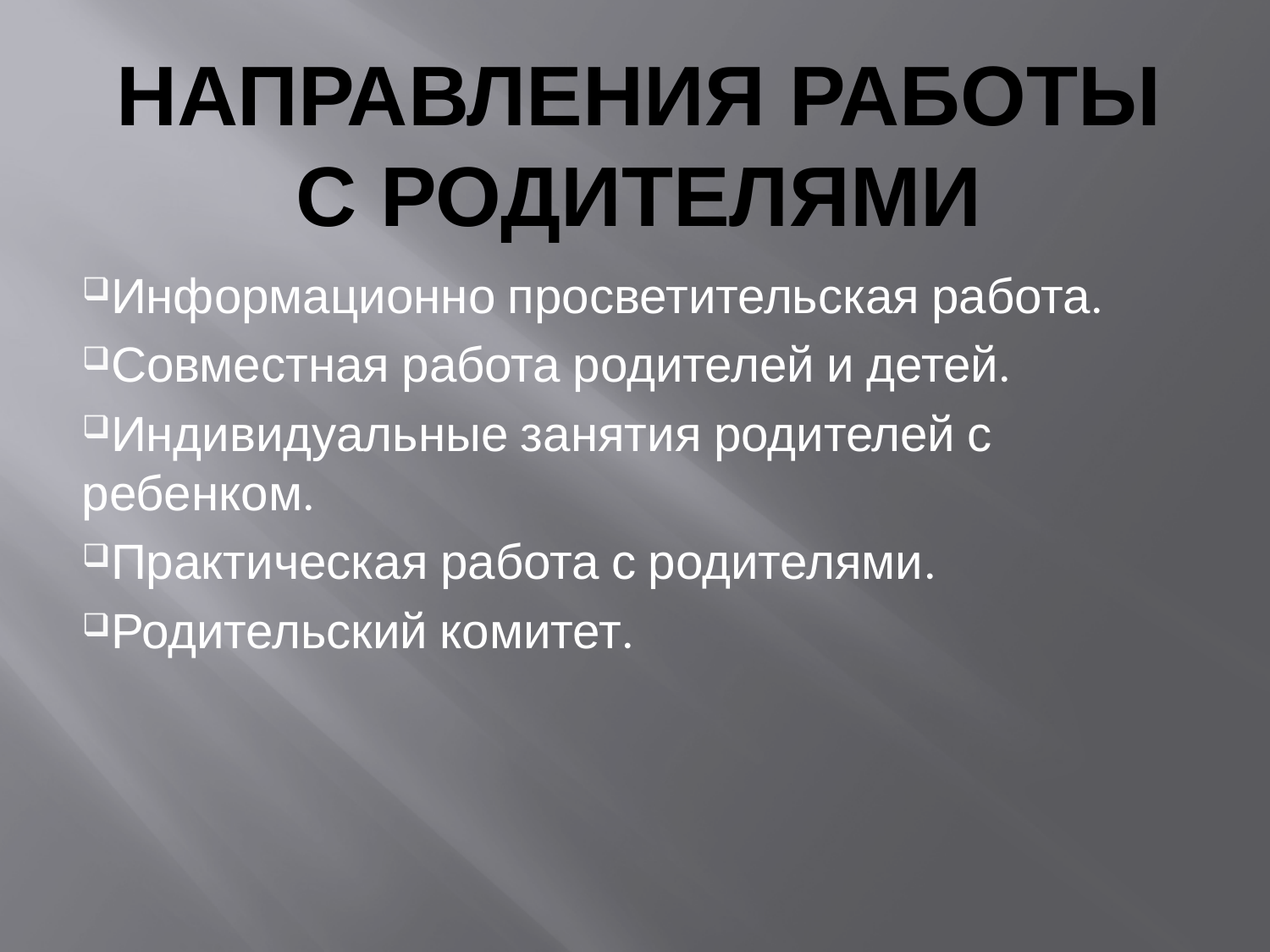

# Направления работы с родителями
Информационно просветительская работа.
Совместная работа родителей и детей.
Индивидуальные занятия родителей с ребенком.
Практическая работа с родителями.
Родительский комитет.